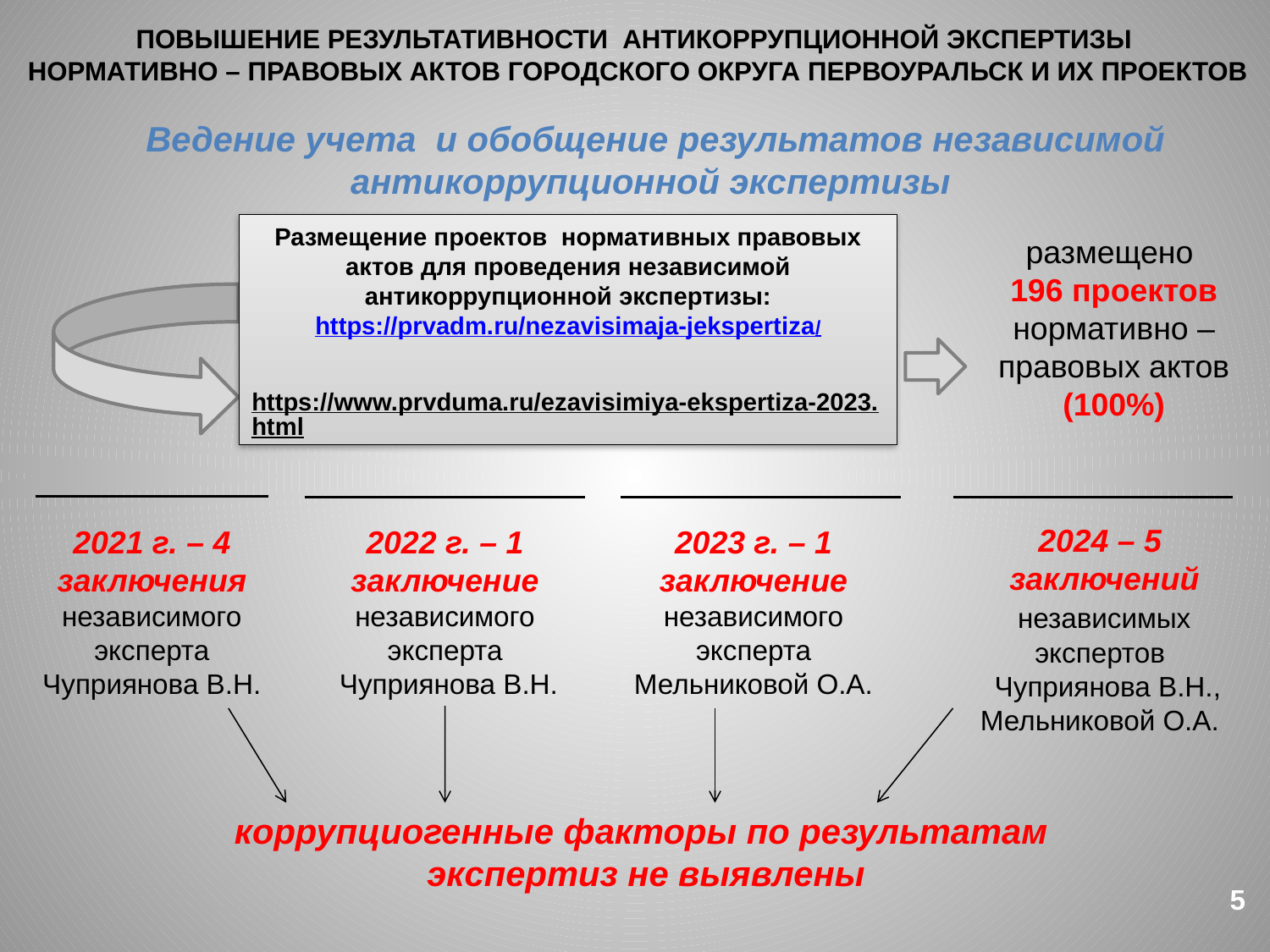

ПОВЫШЕНИЕ РЕЗУЛЬТАТИВНОСТИ  АНТИКОРРУПЦИОННОЙ ЭКСПЕРТИЗЫ
НОРМАТИВНО – ПРАВОВЫХ АКТОВ ГОРОДСКОГО ОКРУГА ПЕРВОУРАЛЬСК И ИХ ПРОЕКТОВ

Ведение учета  и обобщение результатов независимой антикоррупционной экспертизы

Размещение проектов  нормативных правовых актов для проведения независимой антикоррупционной экспертизы:
https://prvadm.ru/nezavisimaja-jekspertiza/

 https://www.prvduma.ru/ezavisimiya-ekspertiza-2023.html
размещено
196 проектов нормативно – правовых актов (100%)

2024 – 5
 заключений
 независимых
 экспертов
  Чуприянова В.Н.,
Мельниковой О.А.
2023 г. – 1 заключение независимого эксперта
Мельниковой О.А.
2021 г. – 4 заключения независимого эксперта Чуприянова В.Н.
2022 г. – 1 заключение независимого эксперта
 Чуприянова В.Н.
коррупциогенные факторы по результатам
 экспертиз не выявлены
5